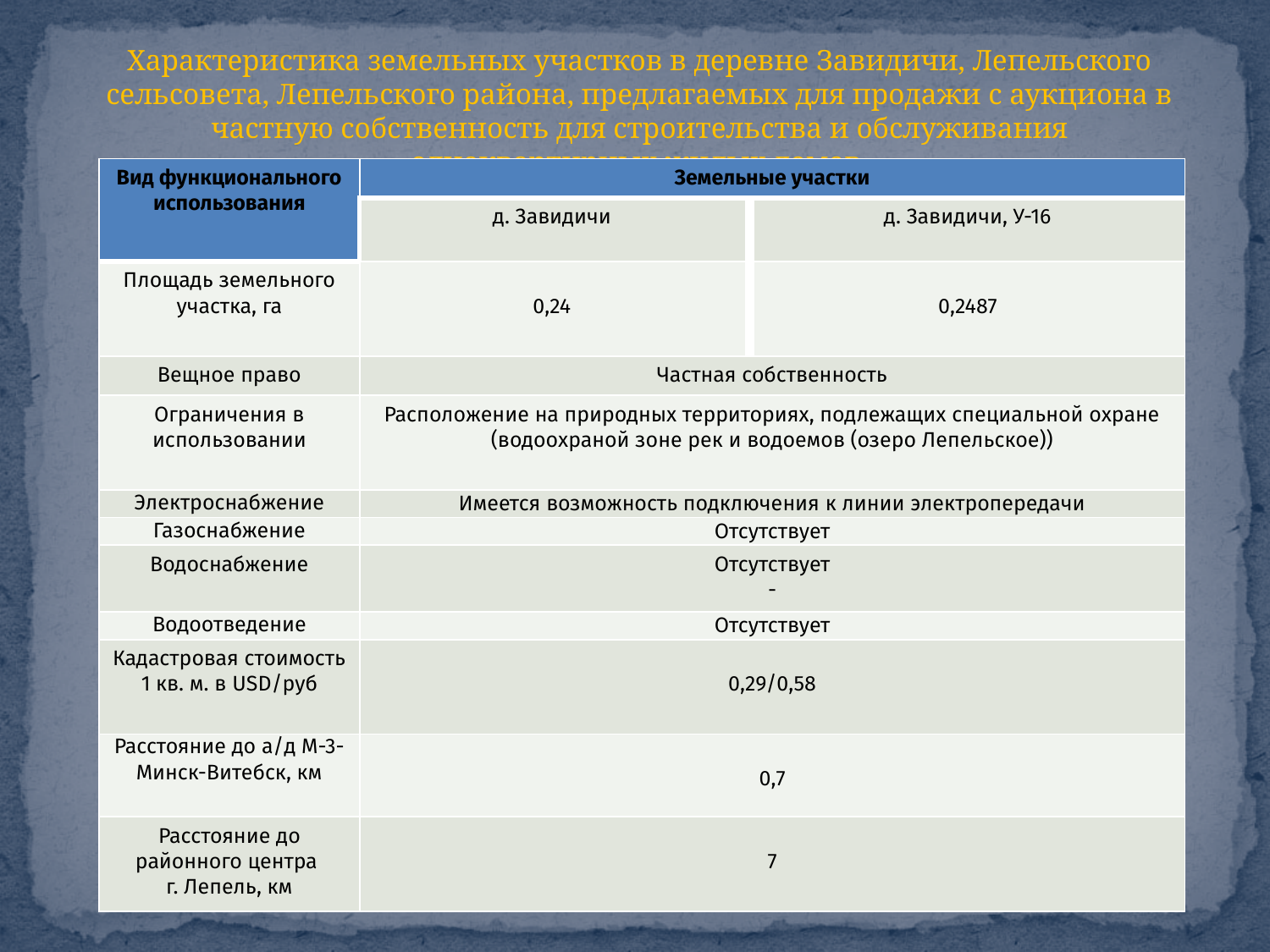

Характеристика земельных участков в деревне Завидичи, Лепельского сельсовета, Лепельского района, предлагаемых для продажи с аукциона в частную собственность для строительства и обслуживания одноквартирных жилых домов.
| Вид функционального использования | Земельные участки |  |
| --- | --- | --- |
|  | д. Завидичи | д. Завидичи, У-16 |
| Площадь земельного участка, га | 0,24 | 0,2487 |
| Вещное право | Частная собственность |  |
| Ограничения в использовании | Расположение на природных территориях, подлежащих специальной охране (водоохраной зоне рек и водоемов (озеро Лепельское)) |  |
| Электроснабжение | Имеется возможность подключения к линии электропередачи |  |
| Газоснабжение | Отсутствует |  |
| Водоснабжение | Отсутствует - |  |
| Водоотведение | Отсутствует |  |
| Кадастровая стоимость 1 кв. м. в USD/руб | 0,29/0,58 |  |
| Расстояние до а/д М-3- Минск-Витебск, км | 0,7 |  |
| Расстояние до районного центра г. Лепель, км | 7 |  |